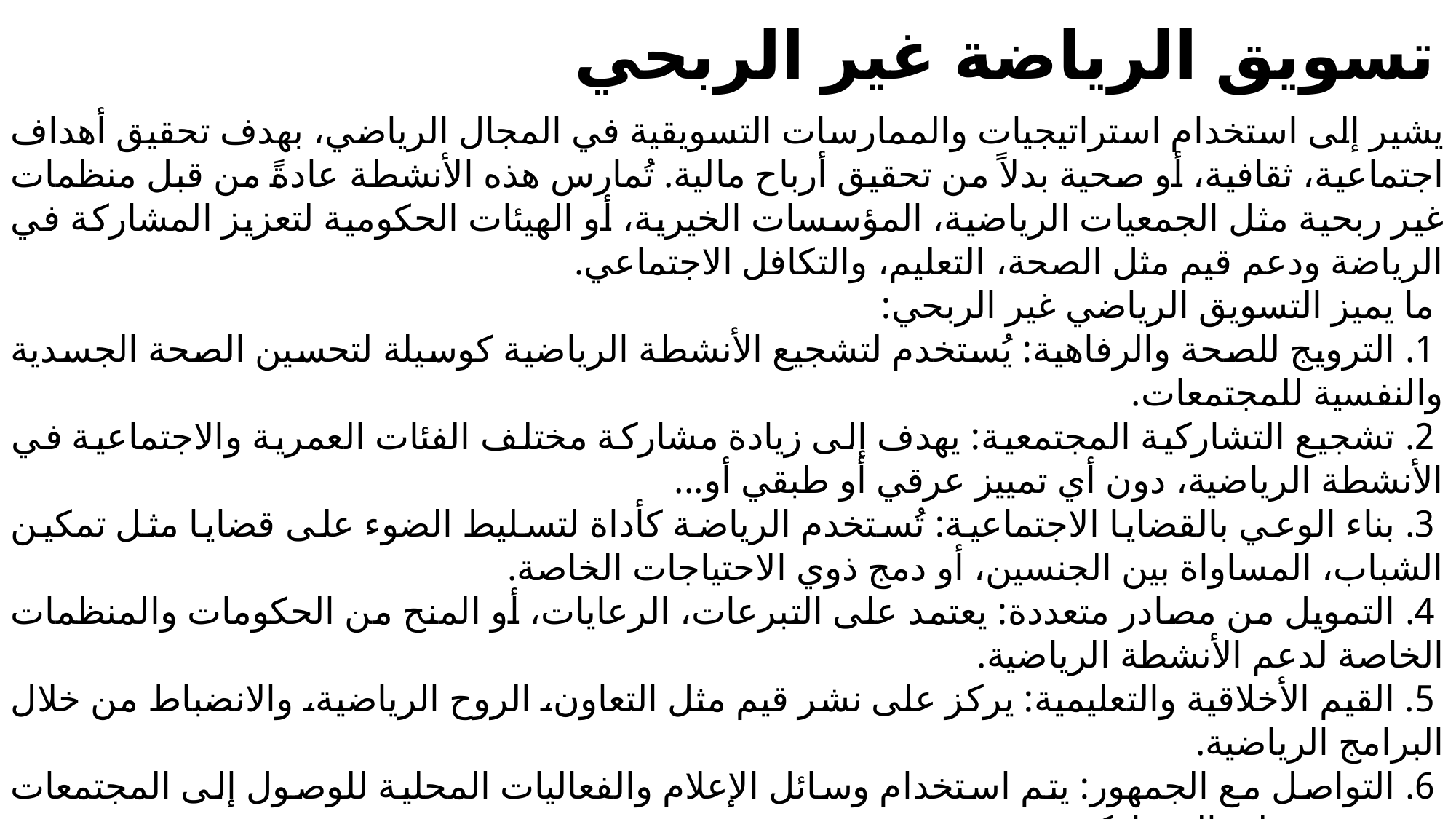

# تسويق الرياضة غير الربحي
يشير إلى استخدام استراتيجيات والممارسات التسويقية في المجال الرياضي، بهدف تحقيق أهداف اجتماعية، ثقافية، أو صحية بدلاً من تحقيق أرباح مالية. تُمارس هذه الأنشطة عادةً من قبل منظمات غير ربحية مثل الجمعيات الرياضية، المؤسسات الخيرية، أو الهيئات الحكومية لتعزيز المشاركة في الرياضة ودعم قيم مثل الصحة، التعليم، والتكافل الاجتماعي.
 ما يميز التسويق الرياضي غير الربحي:
 1. الترويج للصحة والرفاهية: يُستخدم لتشجيع الأنشطة الرياضية كوسيلة لتحسين الصحة الجسدية والنفسية للمجتمعات.
 2. تشجيع التشاركية المجتمعية: يهدف إلى زيادة مشاركة مختلف الفئات العمرية والاجتماعية في الأنشطة الرياضية، دون أي تمييز عرقي أو طبقي أو...
 3. بناء الوعي بالقضايا الاجتماعية: تُستخدم الرياضة كأداة لتسليط الضوء على قضايا مثل تمكين الشباب، المساواة بين الجنسين، أو دمج ذوي الاحتياجات الخاصة.
 4. التمويل من مصادر متعددة: يعتمد على التبرعات، الرعايات، أو المنح من الحكومات والمنظمات الخاصة لدعم الأنشطة الرياضية.
 5. القيم الأخلاقية والتعليمية: يركز على نشر قيم مثل التعاون، الروح الرياضية، والانضباط من خلال البرامج الرياضية.
 6. التواصل مع الجمهور: يتم استخدام وسائل الإعلام والفعاليات المحلية للوصول إلى المجتمعات وتحفيزهم على المشاركة.
 7. استخدام الرياضة كأداة لإحداث تأثير إيجابي في المجتمع وتعزيز قيم إنسانية وتنموية.